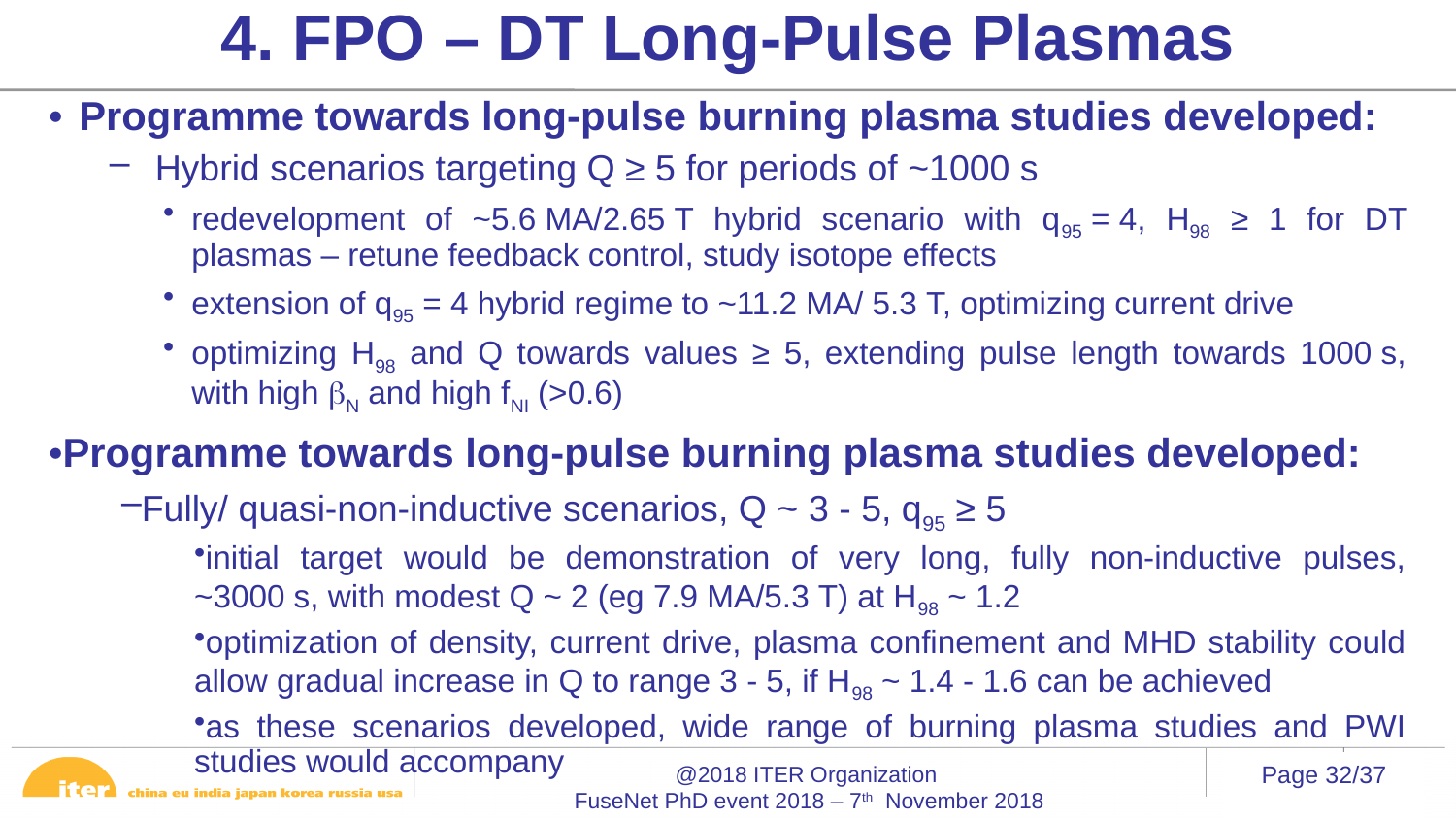

4. FPO – DT Long-Pulse Plasmas
Programme towards long-pulse burning plasma studies developed:
Hybrid scenarios targeting Q ≥ 5 for periods of ~1000 s
redevelopment of ~5.6 MA/2.65 T hybrid scenario with q95 = 4, H98 ≥ 1 for DT plasmas – retune feedback control, study isotope effects
extension of q95 = 4 hybrid regime to ~11.2 MA/ 5.3 T, optimizing current drive
optimizing H98 and Q towards values ≥ 5, extending pulse length towards 1000 s, with high βN and high fNI (>0.6)
Programme towards long-pulse burning plasma studies developed:
Fully/ quasi-non-inductive scenarios, Q ~ 3 - 5, q95 ≥ 5
initial target would be demonstration of very long, fully non-inductive pulses, ~3000 s, with modest Q ~ 2 (eg 7.9 MA/5.3 T) at H98 ~ 1.2
optimization of density, current drive, plasma confinement and MHD stability could allow gradual increase in Q to range 3 - 5, if H98 ~ 1.4 - 1.6 can be achieved
as these scenarios developed, wide range of burning plasma studies and PWI studies would accompany